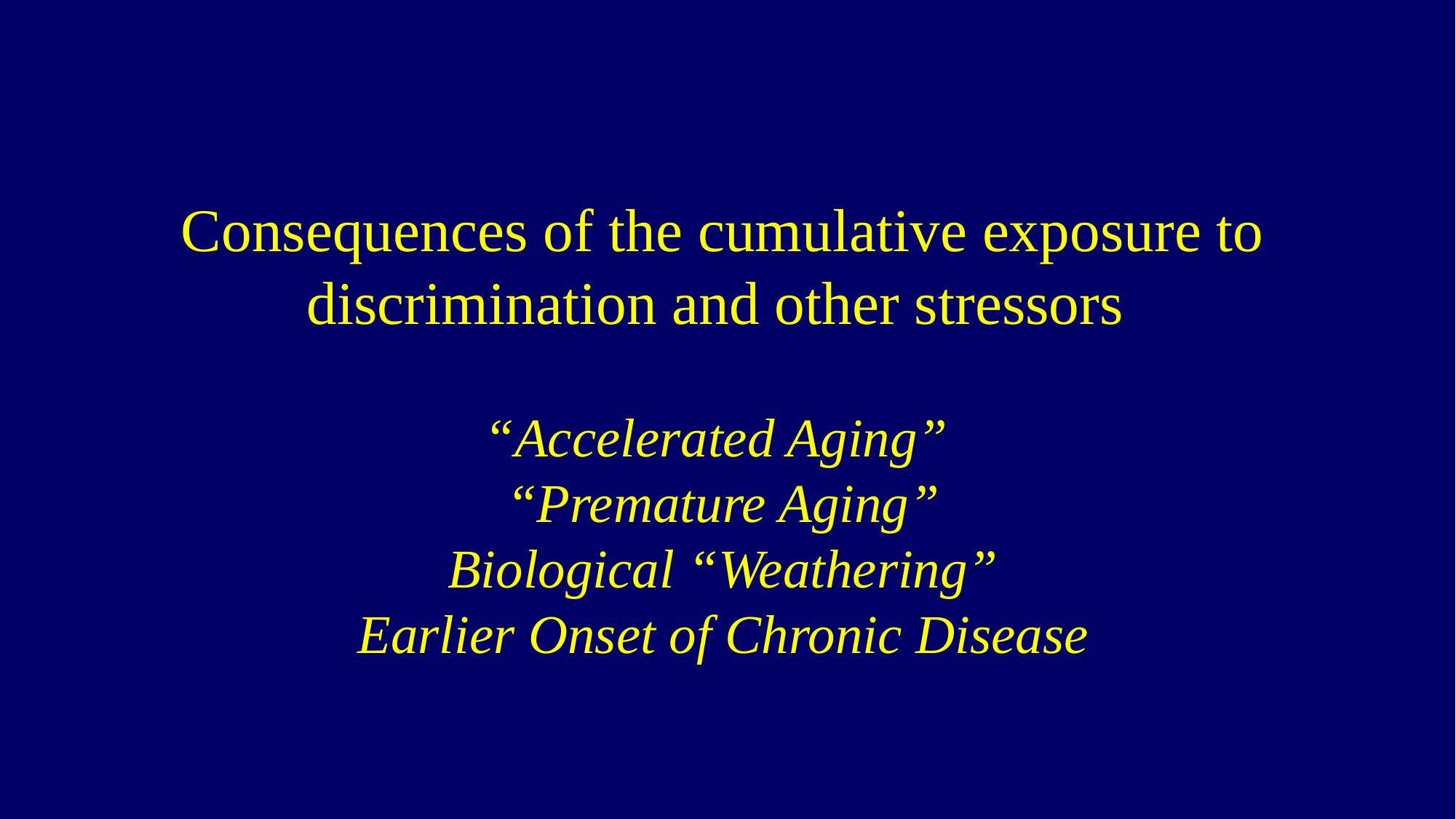

# Consequences of the cumulative exposure to discrimination and other stressors “Accelerated Aging” “Premature Aging” Biological “Weathering” Earlier Onset of Chronic Disease